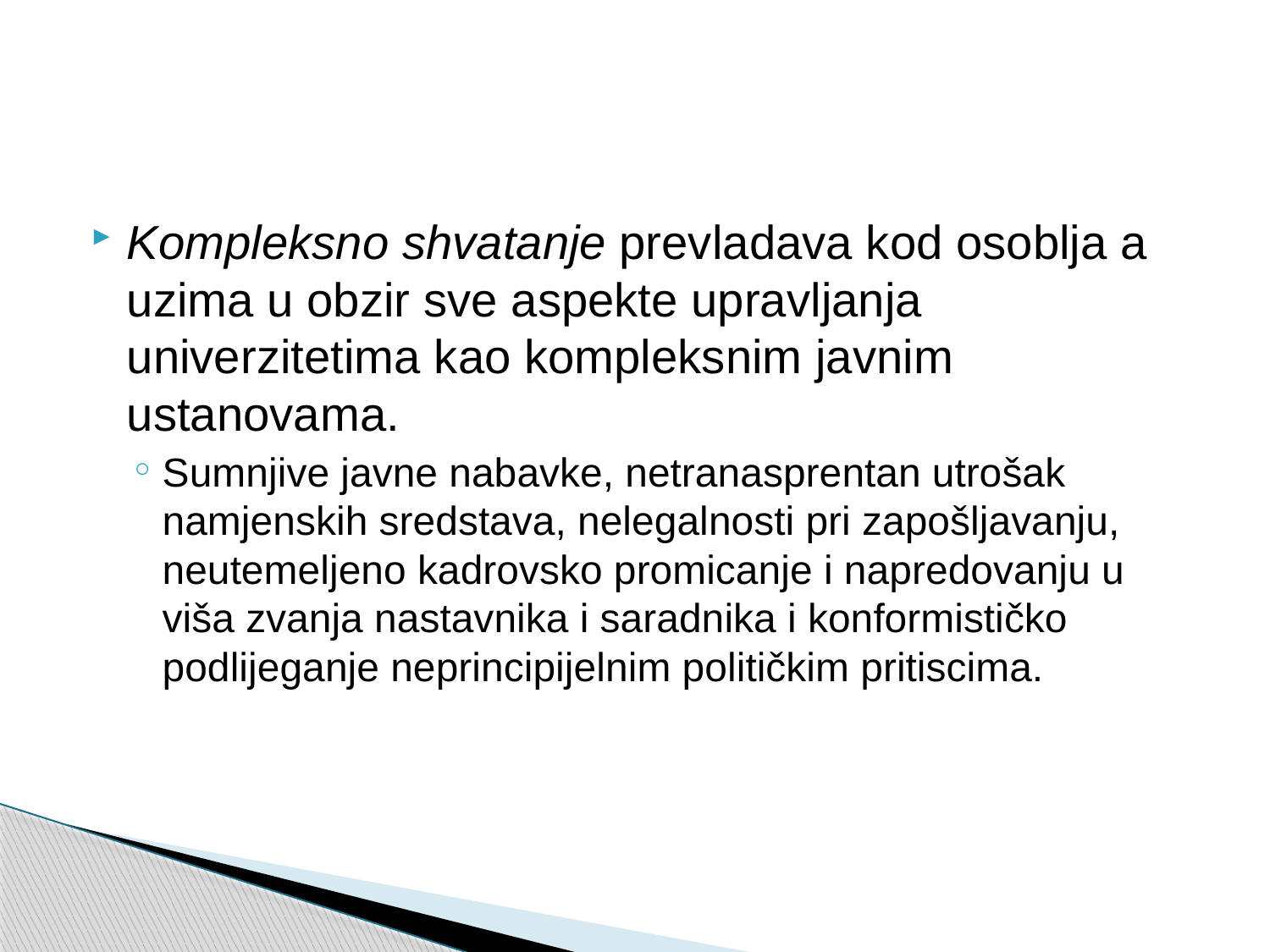

Kompleksno shvatanje prevladava kod osoblja a uzima u obzir sve aspekte upravljanja  univerzitetima kao kompleksnim javnim ustanovama.
Sumnjive javne nabavke, netranasprentan utrošak namjenskih sredstava, nelegalnosti pri zapošljavanju, neutemeljeno kadrovsko promicanje i napredovanju u viša zvanja nastavnika i saradnika i konformističko podlijeganje neprincipijelnim političkim pritiscima.